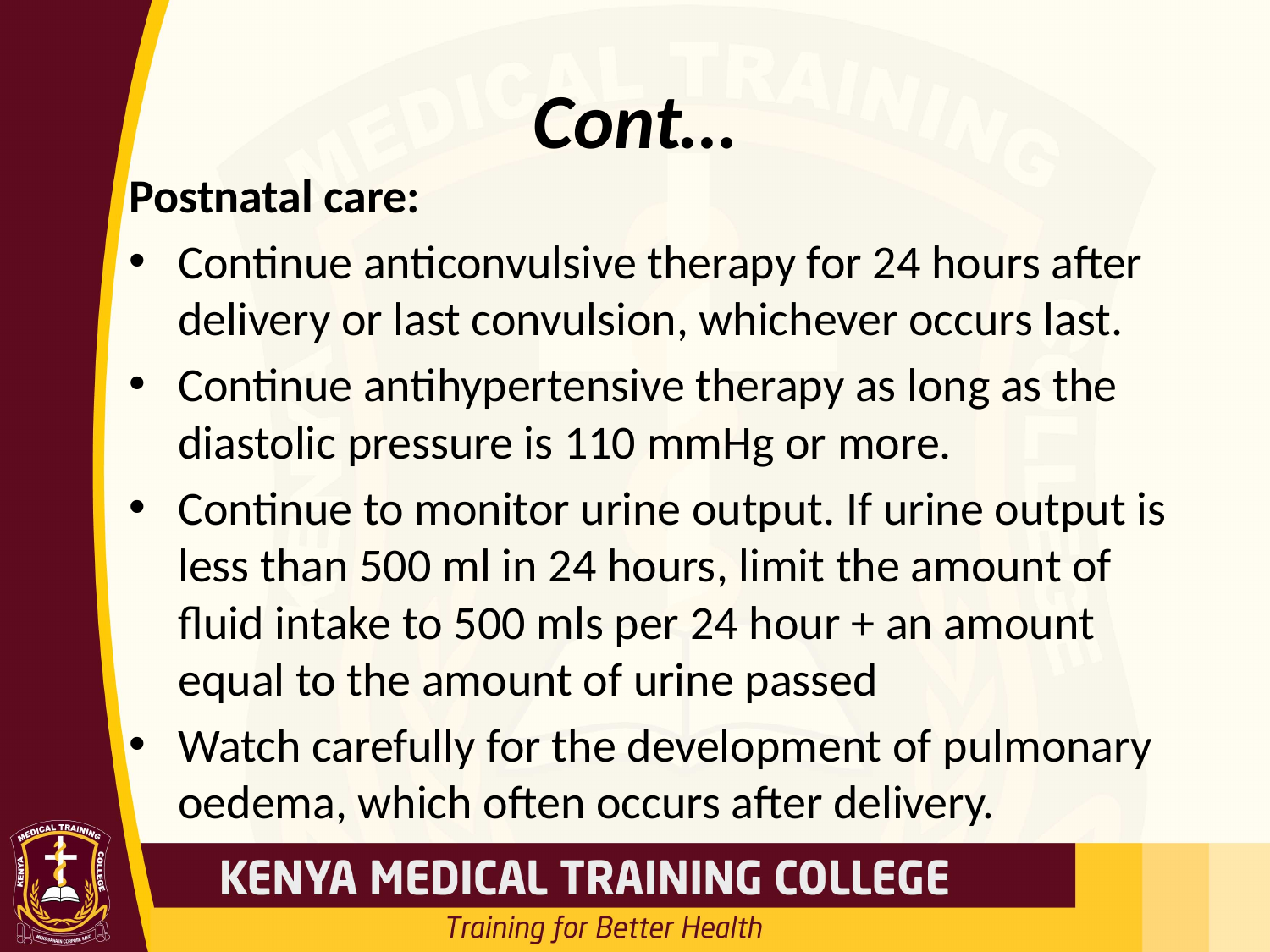

# Cont…
Postnatal care:
Continue anticonvulsive therapy for 24 hours after delivery or last convulsion, whichever occurs last.
Continue antihypertensive therapy as long as the diastolic pressure is 110 mmHg or more.
Continue to monitor urine output. If urine output is less than 500 ml in 24 hours, limit the amount of fluid intake to 500 mls per 24 hour + an amount equal to the amount of urine passed
Watch carefully for the development of pulmonary oedema, which often occurs after delivery.